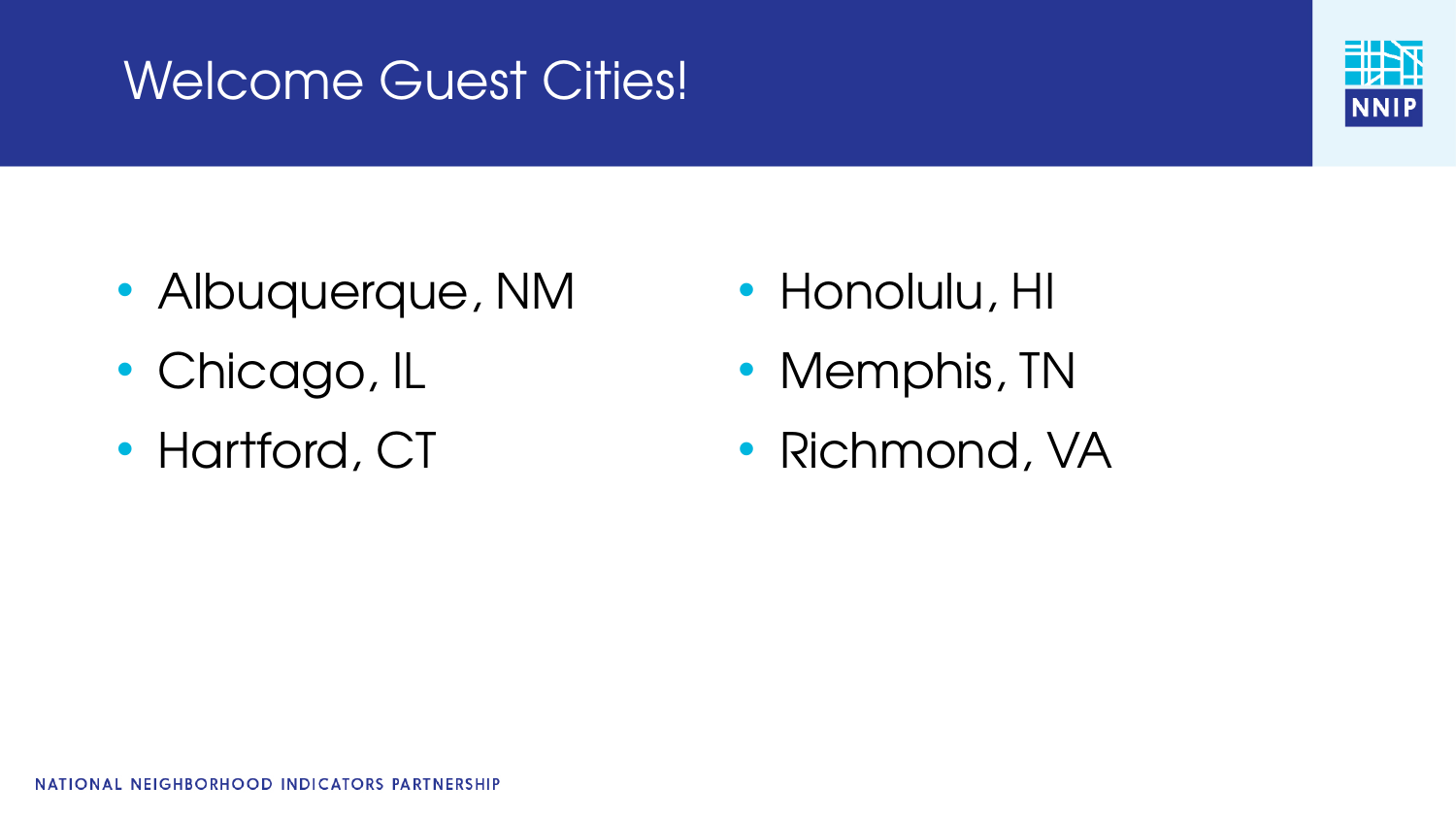

# Welcome Guest Cities!

Albuquerque, NM
Chicago, IL
Hartford, CT

Honolulu, HI
Memphis, TN
Richmond, VA